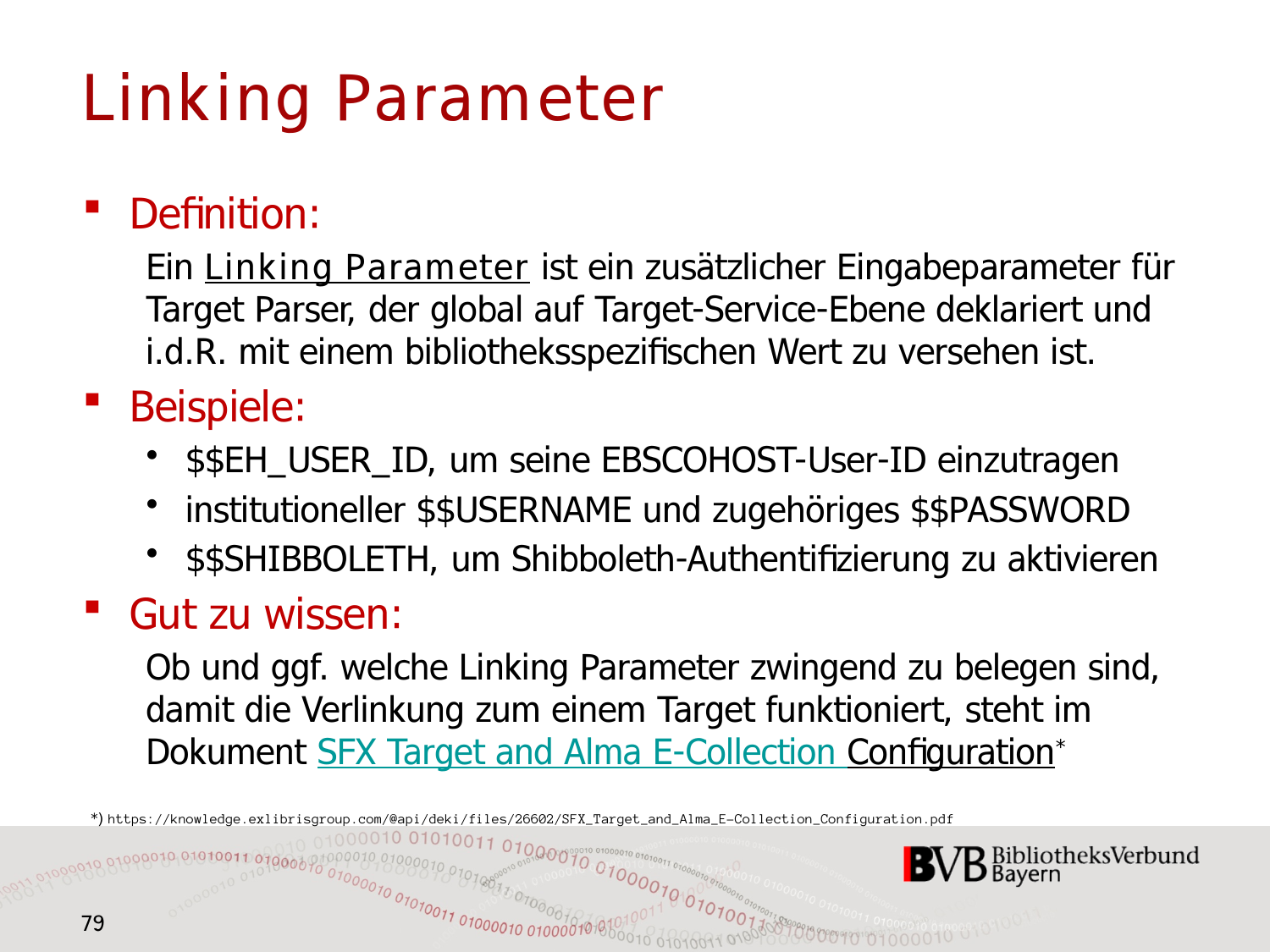

# Linking Parameter
Definition:
Ein Linking Parameter ist ein zusätzlicher Eingabeparameter für Target Parser, der global auf Target-Service-Ebene deklariert und i.d.R. mit einem bibliotheksspezifischen Wert zu versehen ist.
Beispiele:
$$EH_USER_ID, um seine EBSCOHOST-User-ID einzutragen
institutioneller $$USERNAME und zugehöriges $$PASSWORD
$$SHIBBOLETH, um Shibboleth-Authentifizierung zu aktivieren
Gut zu wissen:
Ob und ggf. welche Linking Parameter zwingend zu belegen sind, damit die Verlinkung zum einem Target funktioniert, steht im Dokument SFX Target and Alma E-Collection Configuration*

*) https://knowledge.exlibrisgroup.com/@api/deki/files/26602/SFX_Target_and_Alma_E-Collection_Configuration.pdf
79